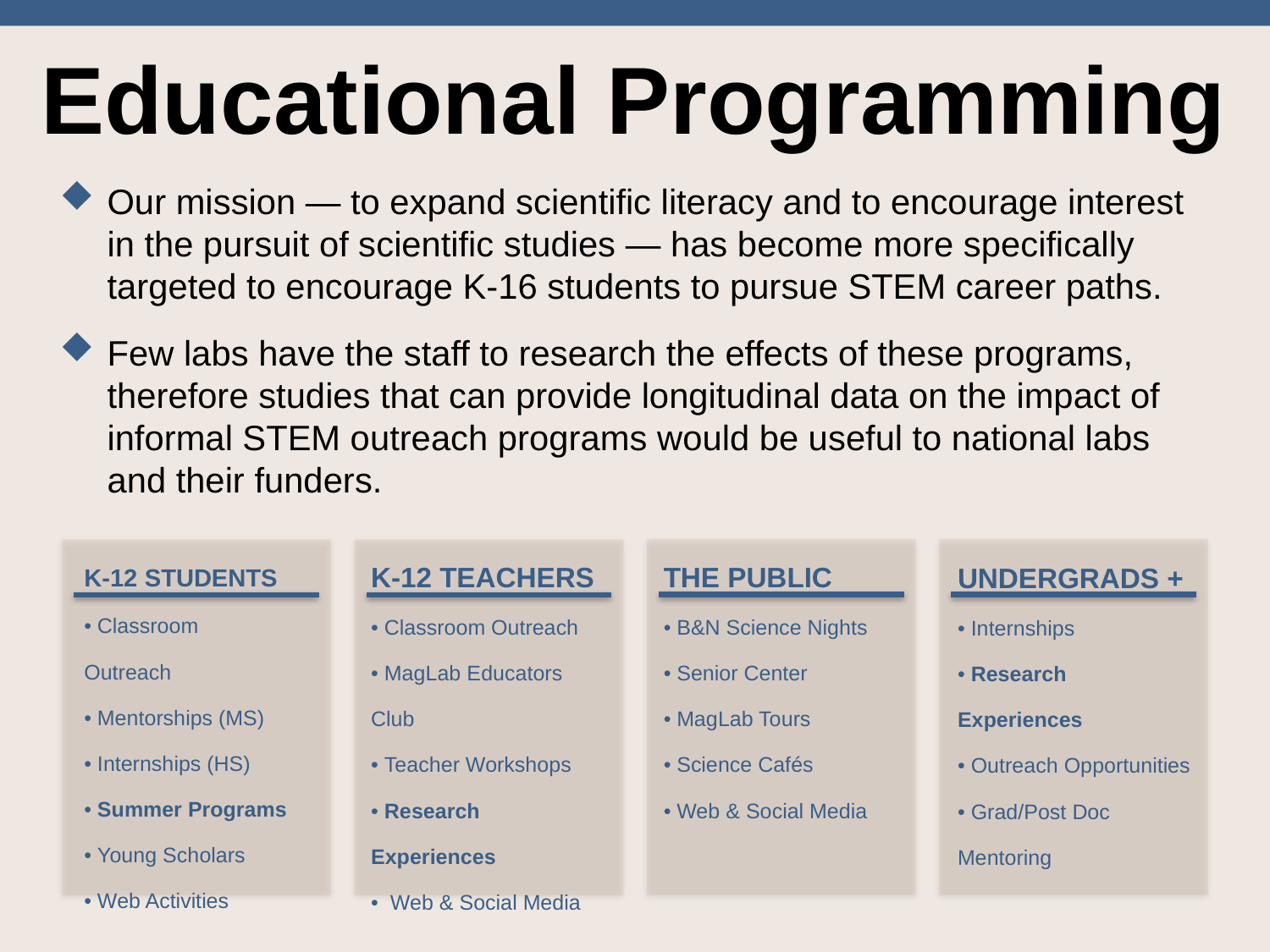

# Educational Programming
Our mission — to expand scientific literacy and to encourage interest in the pursuit of scientific studies — has become more specifically targeted to encourage K-16 students to pursue STEM career paths.
Few labs have the staff to research the effects of these programs, therefore studies that can provide longitudinal data on the impact of informal STEM outreach programs would be useful to national labs and their funders.

THE PUBLIC
• B&N Science Nights
• Senior Center
• MagLab Tours
• Science Cafés
• Web & Social Media

UNDERGRADS +
• Internships
• Research Experiences
• Outreach Opportunities
• Grad/Post Doc Mentoring

K-12 STUDENTS
• Classroom Outreach
• Mentorships (MS)
• Internships (HS)
• Summer Programs
• Young Scholars
• Web Activities

K-12 TEACHERS
• Classroom Outreach
• MagLab Educators Club
• Teacher Workshops
• Research Experiences
•  Web & Social Media